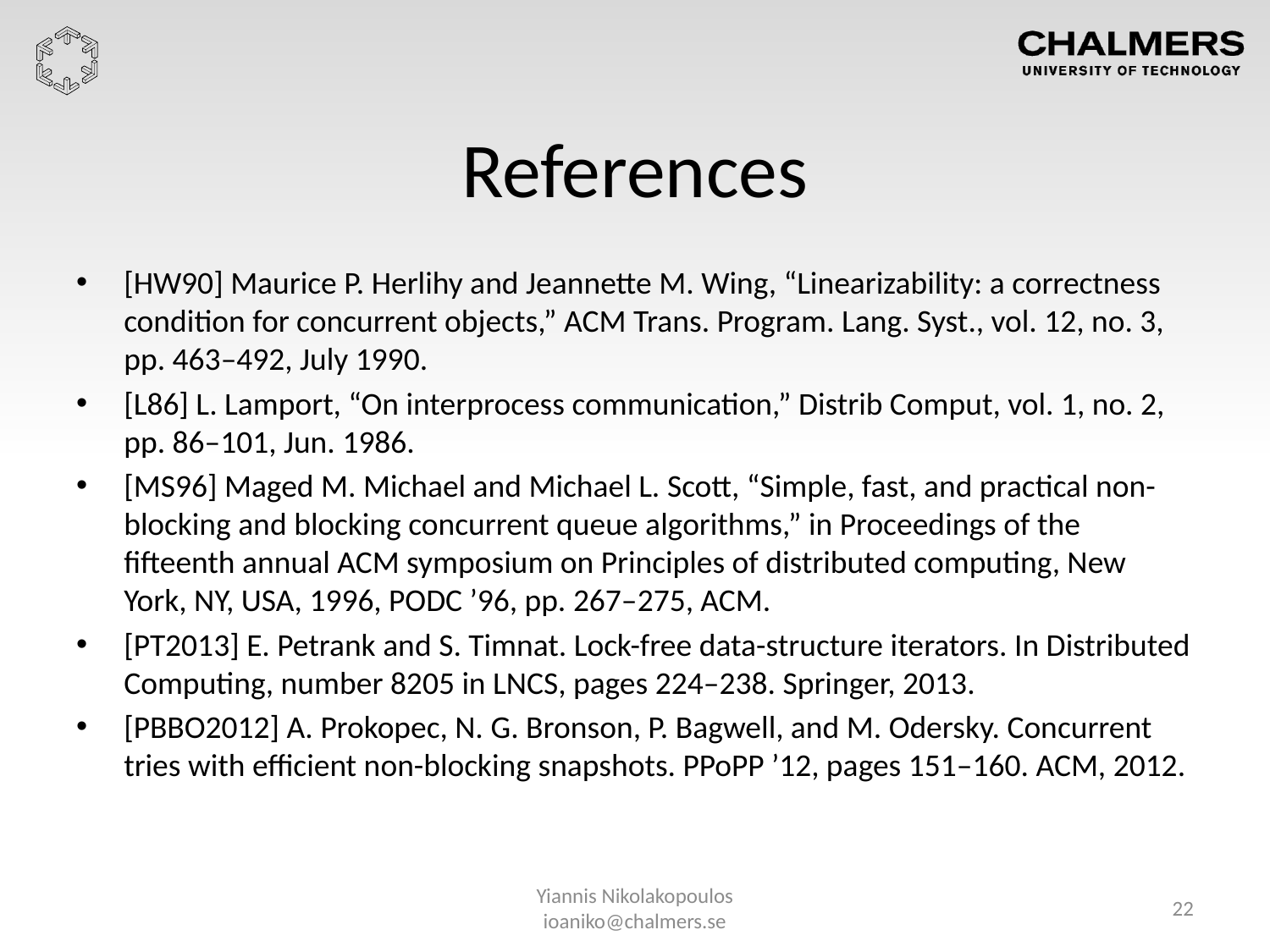

# References
[HW90] Maurice P. Herlihy and Jeannette M. Wing, “Linearizability: a correctness condition for concurrent objects,” ACM Trans. Program. Lang. Syst., vol. 12, no. 3, pp. 463–492, July 1990.
[L86] L. Lamport, “On interprocess communication,” Distrib Comput, vol. 1, no. 2, pp. 86–101, Jun. 1986.
[MS96] Maged M. Michael and Michael L. Scott, “Simple, fast, and practical non-blocking and blocking concurrent queue algorithms,” in Proceedings of the fifteenth annual ACM symposium on Principles of distributed computing, New York, NY, USA, 1996, PODC ’96, pp. 267–275, ACM.
[PT2013] E. Petrank and S. Timnat. Lock-free data-structure iterators. In Distributed Computing, number 8205 in LNCS, pages 224–238. Springer, 2013.
[PBBO2012] A. Prokopec, N. G. Bronson, P. Bagwell, and M. Odersky. Concurrent tries with efficient non-blocking snapshots. PPoPP ’12, pages 151–160. ACM, 2012.
Yiannis Nikolakopoulos ioaniko@chalmers.se
22